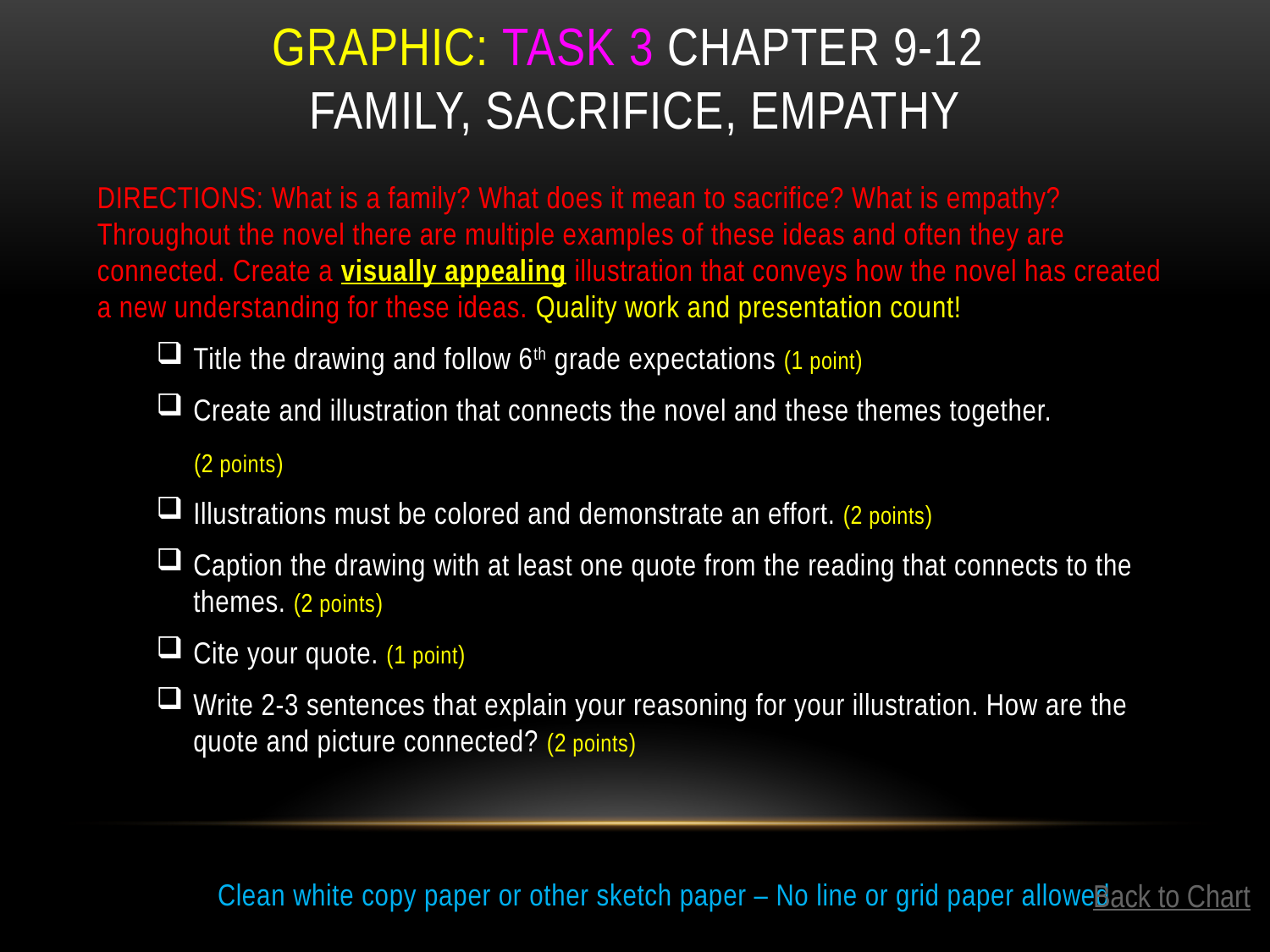

# Graphic: Task 3 Chapter 9-12 Family, sacrifice, empathy
DIRECTIONS: What is a family? What does it mean to sacrifice? What is empathy? Throughout the novel there are multiple examples of these ideas and often they are connected. Create a visually appealing illustration that conveys how the novel has created a new understanding for these ideas. Quality work and presentation count!
Title the drawing and follow 6th grade expectations (1 point)
Create and illustration that connects the novel and these themes together.
     (2 points)
Illustrations must be colored and demonstrate an effort. (2 points)
Caption the drawing with at least one quote from the reading that connects to the themes. (2 points)
Cite your quote. (1 point)
Write 2-3 sentences that explain your reasoning for your illustration. How are the quote and picture connected? (2 points)

Clean white copy paper or other sketch paper – No line or grid paper allowed

Back to Chart